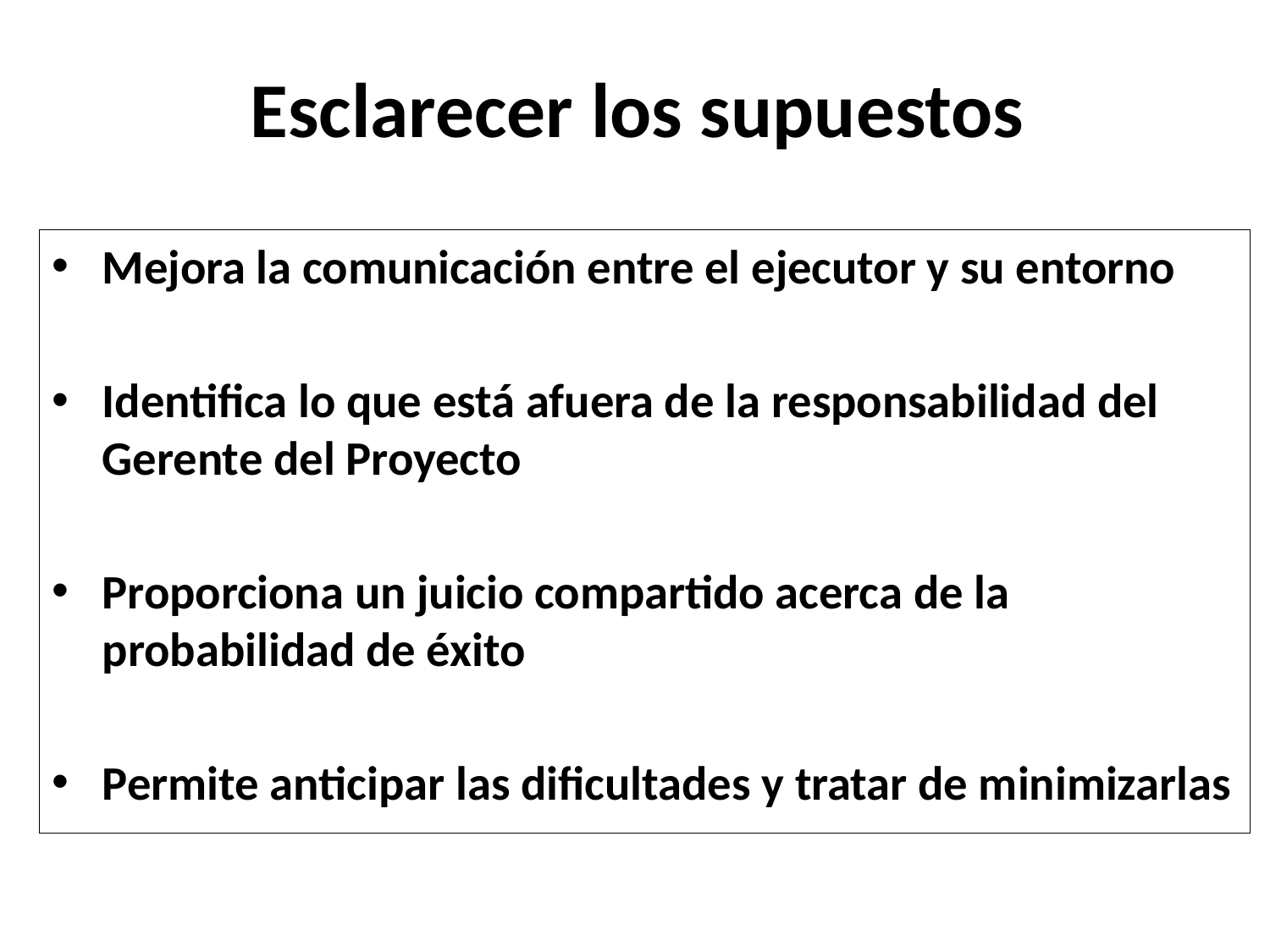

# Esclarecer los supuestos
Mejora la comunicación entre el ejecutor y su entorno

Identifica lo que está afuera de la responsabilidad del Gerente del Proyecto

Proporciona un juicio compartido acerca de la probabilidad de éxito

Permite anticipar las dificultades y tratar de minimizarlas